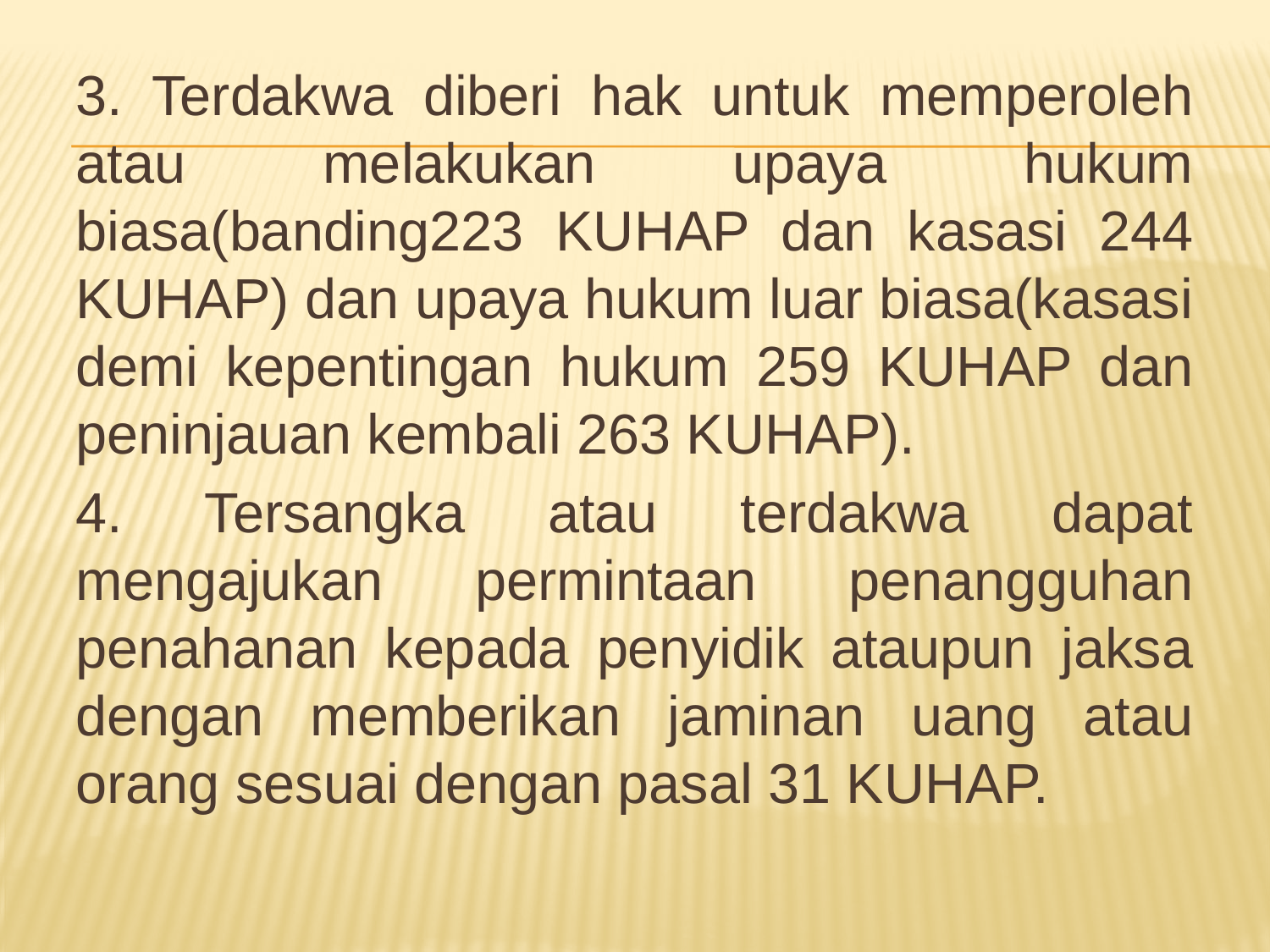

3. Terdakwa diberi hak untuk memperoleh atau melakukan upaya hukum biasa(banding223 KUHAP dan kasasi 244 KUHAP) dan upaya hukum luar biasa(kasasi demi kepentingan hukum 259 KUHAP dan peninjauan kembali 263 KUHAP).
4. Tersangka atau terdakwa dapat mengajukan permintaan penangguhan penahanan kepada penyidik ataupun jaksa dengan memberikan jaminan uang atau orang sesuai dengan pasal 31 KUHAP.